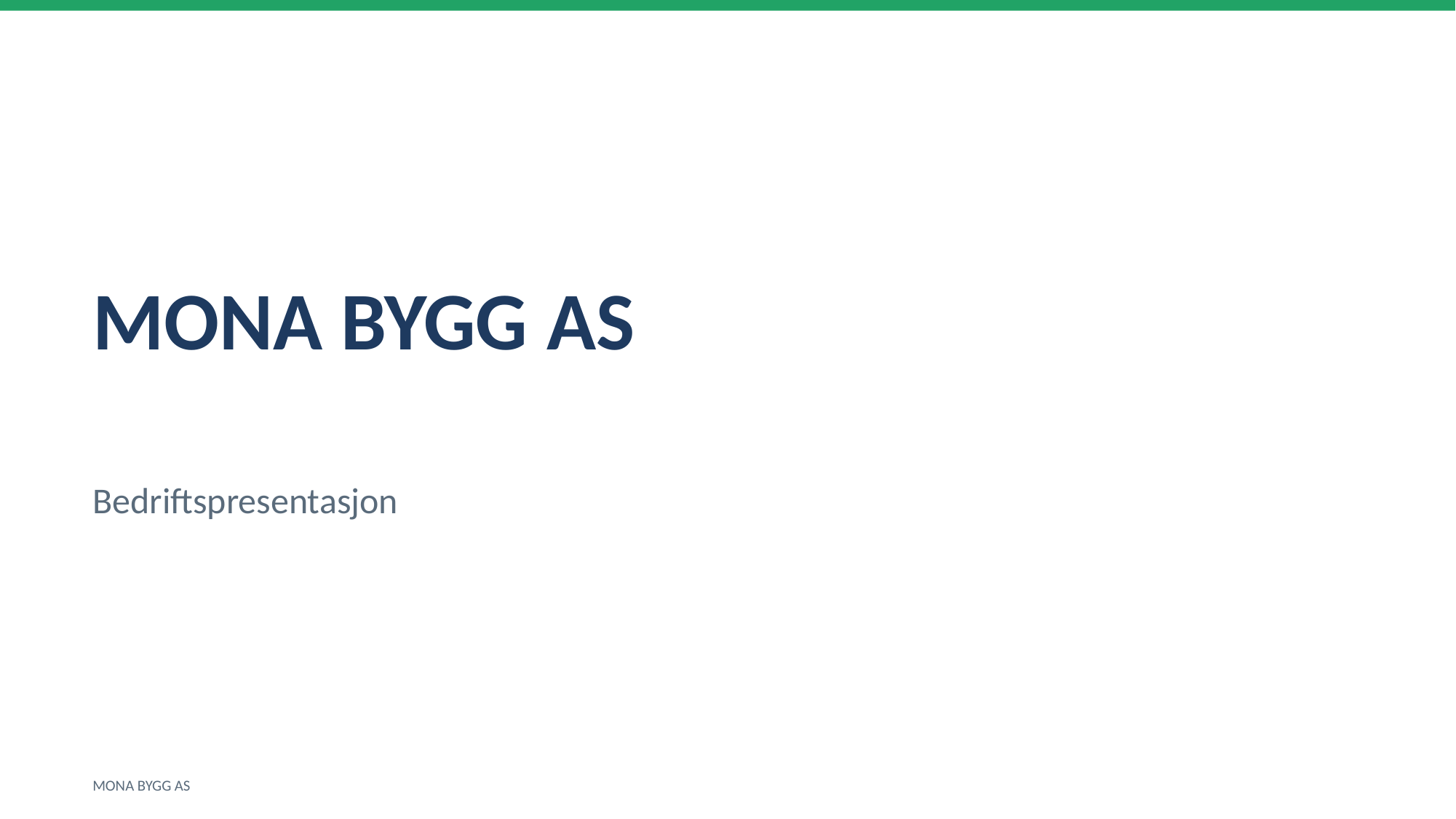

MONA BYGG AS
Bedriftspresentasjon
MONA BYGG AS